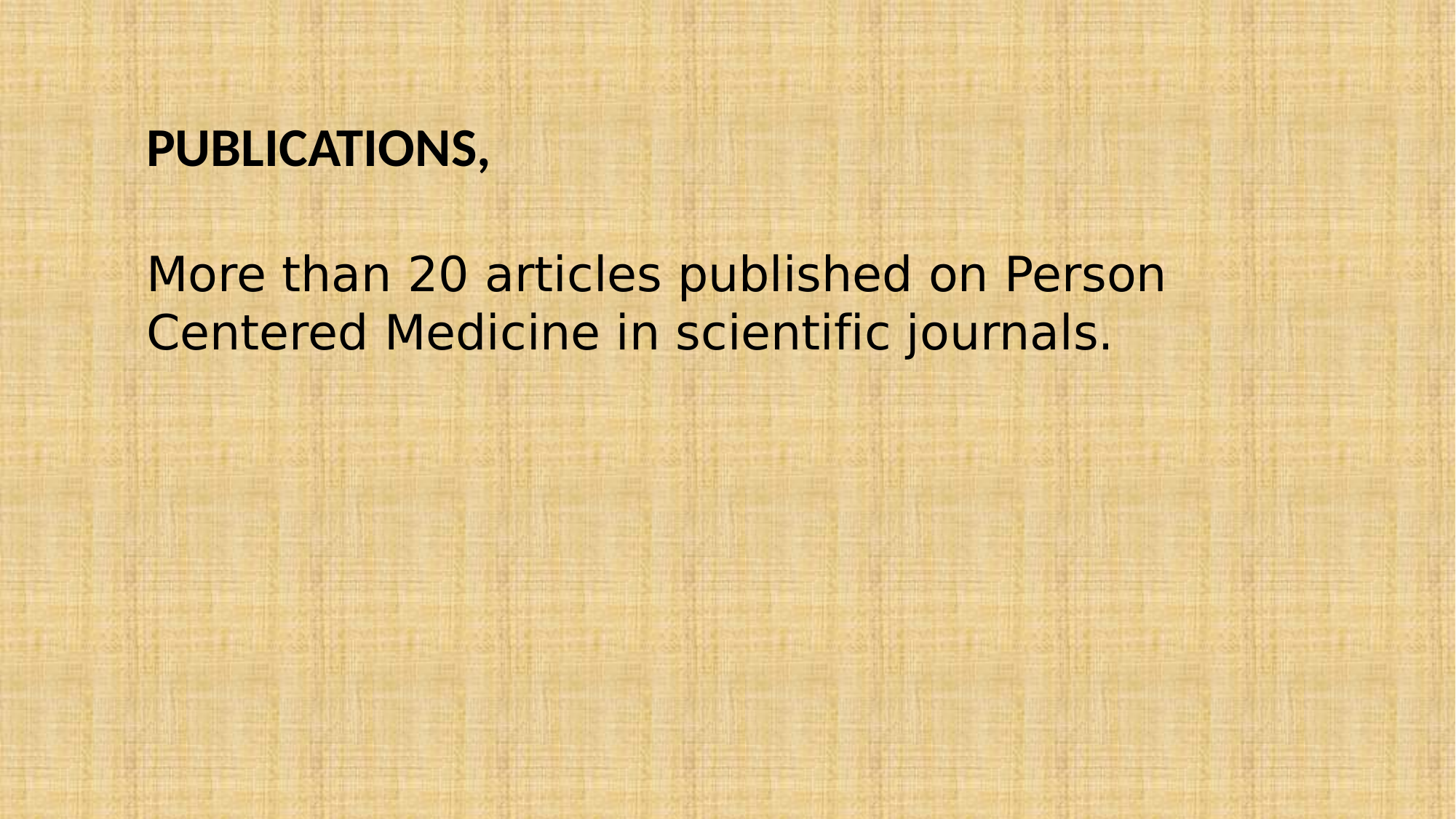

PUBLICATIONS,

More than 20 articles published on Person Centered Medicine in scientific journals.